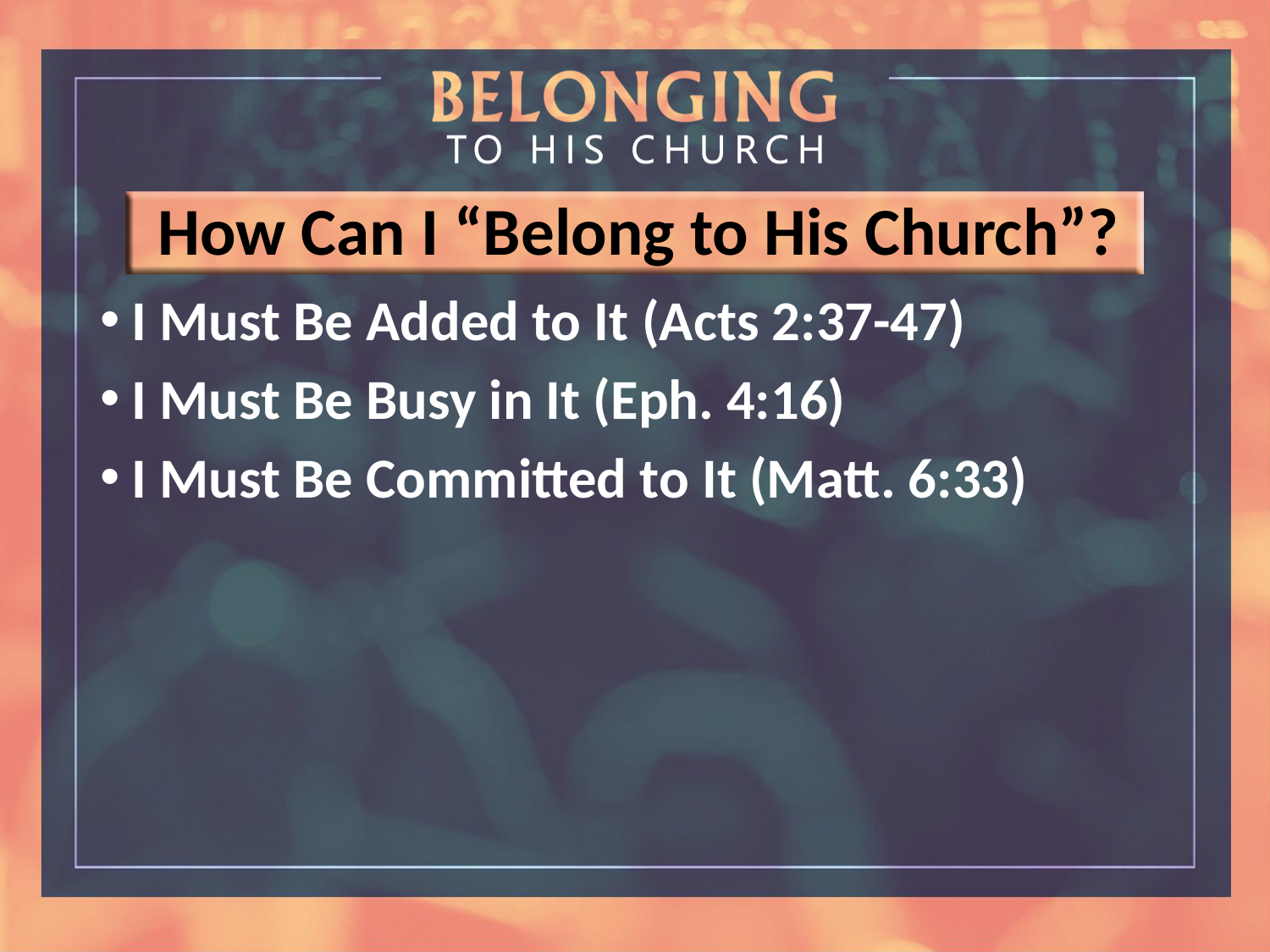

# How Can I “Belong to His Church”?
I Must Be Added to It (Acts 2:37-47)
I Must Be Busy in It (Eph. 4:16)
I Must Be Committed to It (Matt. 6:33)